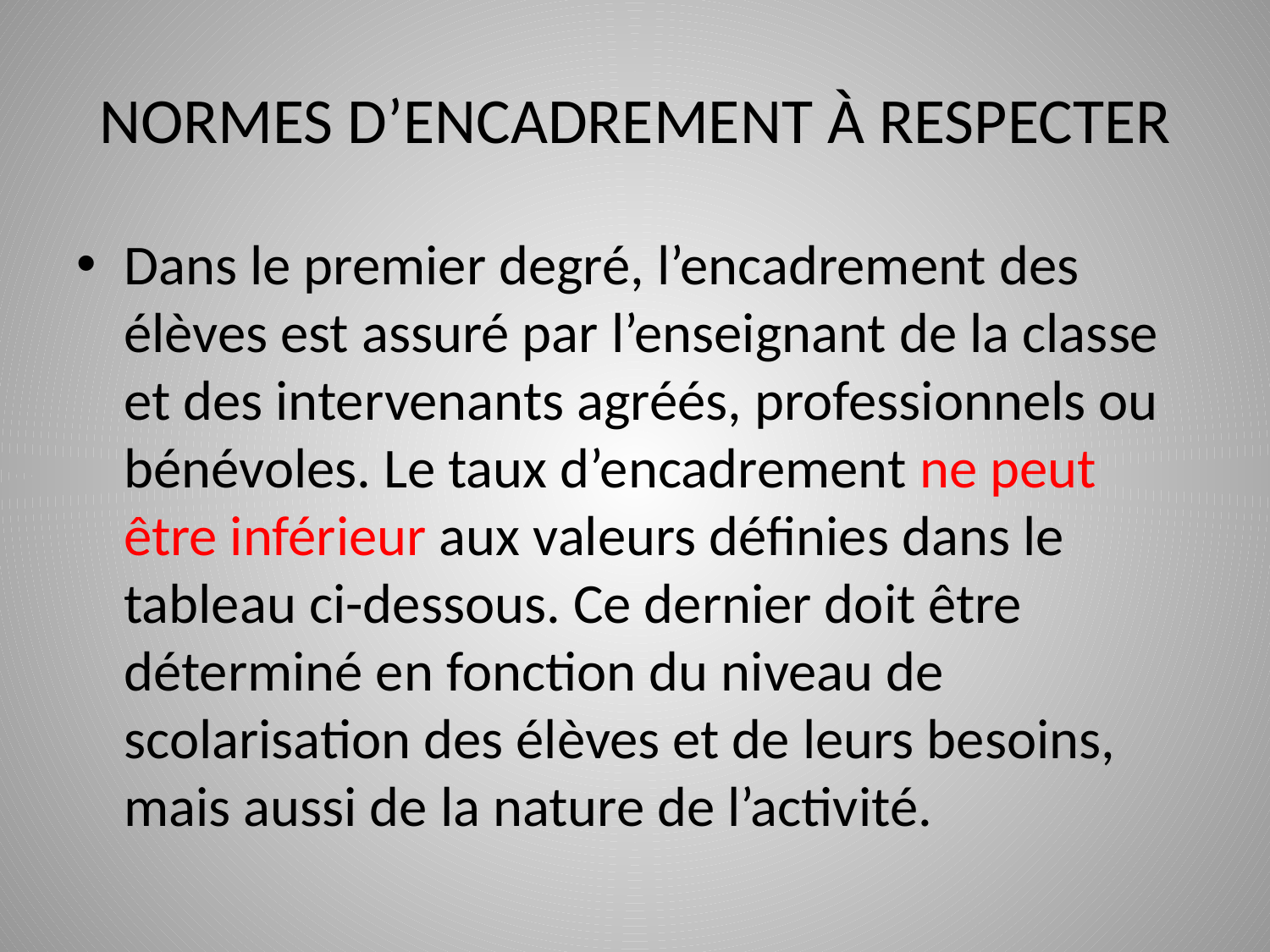

# NORMES D’ENCADREMENT À RESPECTER
Dans le premier degré, l’encadrement des élèves est assuré par l’enseignant de la classe et des intervenants agréés, professionnels ou bénévoles. Le taux d’encadrement ne peut être inférieur aux valeurs définies dans le tableau ci-dessous. Ce dernier doit être déterminé en fonction du niveau de scolarisation des élèves et de leurs besoins, mais aussi de la nature de l’activité.